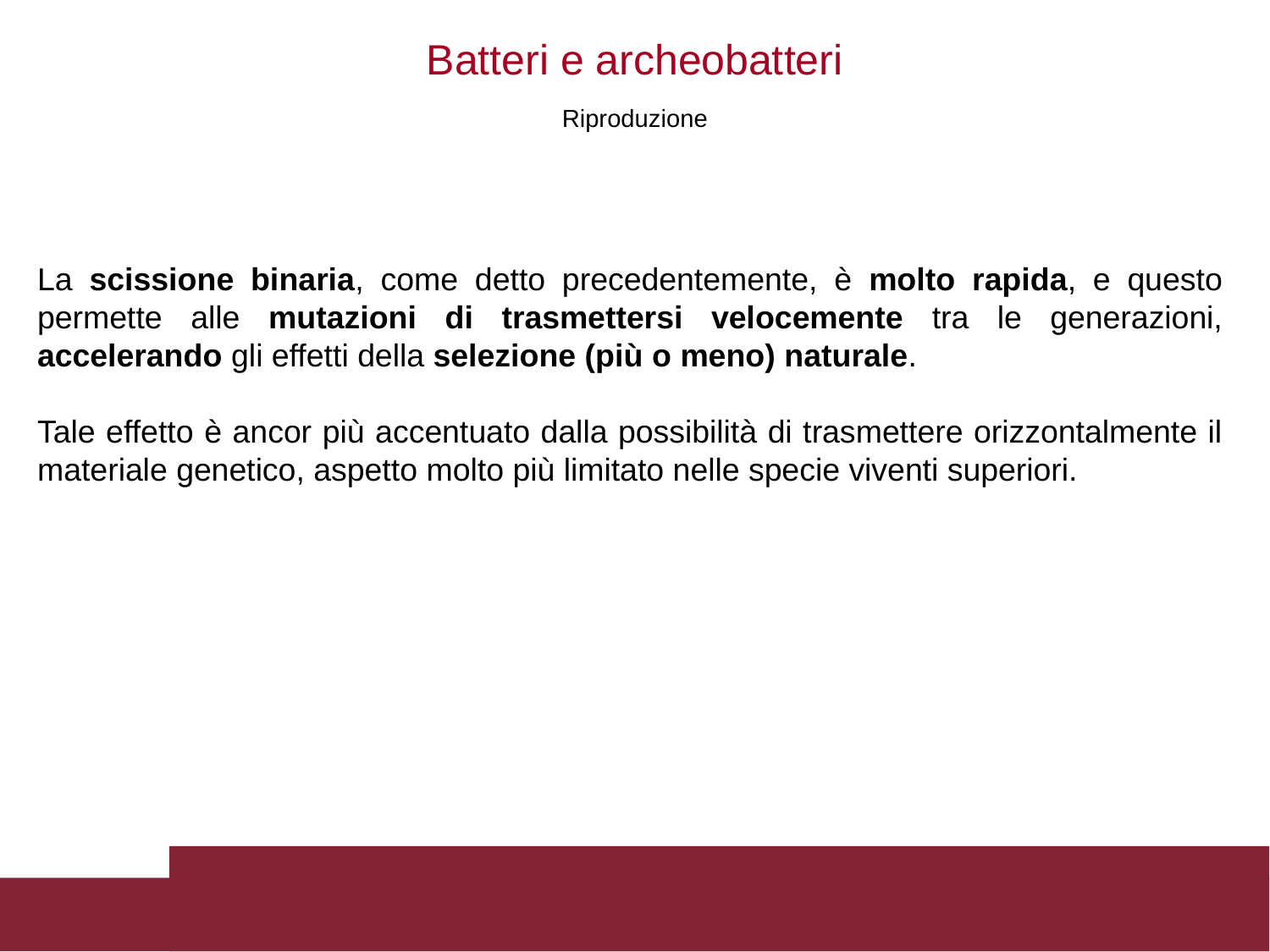

Batteri e archeobatteri
Riproduzione
La scissione binaria, come detto precedentemente, è molto rapida, e questo permette alle mutazioni di trasmettersi velocemente tra le generazioni, accelerando gli effetti della selezione (più o meno) naturale.

Tale effetto è ancor più accentuato dalla possibilità di trasmettere orizzontalmente il materiale genetico, aspetto molto più limitato nelle specie viventi superiori.